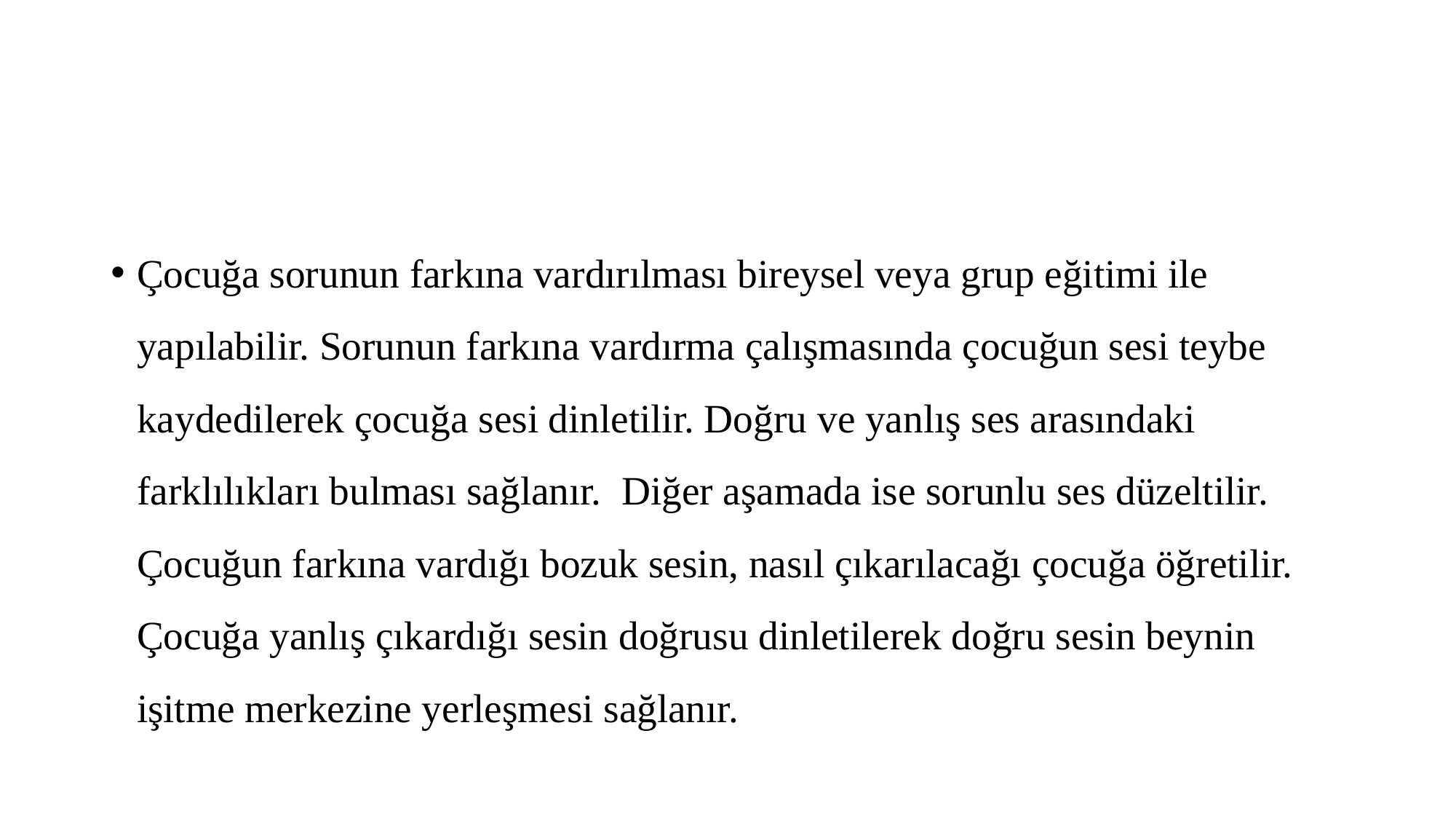

#
Çocuğa sorunun farkına vardırılması bireysel veya grup eğitimi ile yapılabilir. Sorunun farkına vardırma çalışmasında çocuğun sesi teybe kaydedilerek çocuğa sesi dinletilir. Doğru ve yanlış ses arasındaki farklılıkları bulması sağlanır.  Diğer aşamada ise sorunlu ses düzeltilir. Çocuğun farkına vardığı bozuk sesin, nasıl çıkarılacağı çocuğa öğretilir. Çocuğa yanlış çıkardığı sesin doğrusu dinletilerek doğru sesin beynin işitme merkezine yerleşmesi sağlanır.